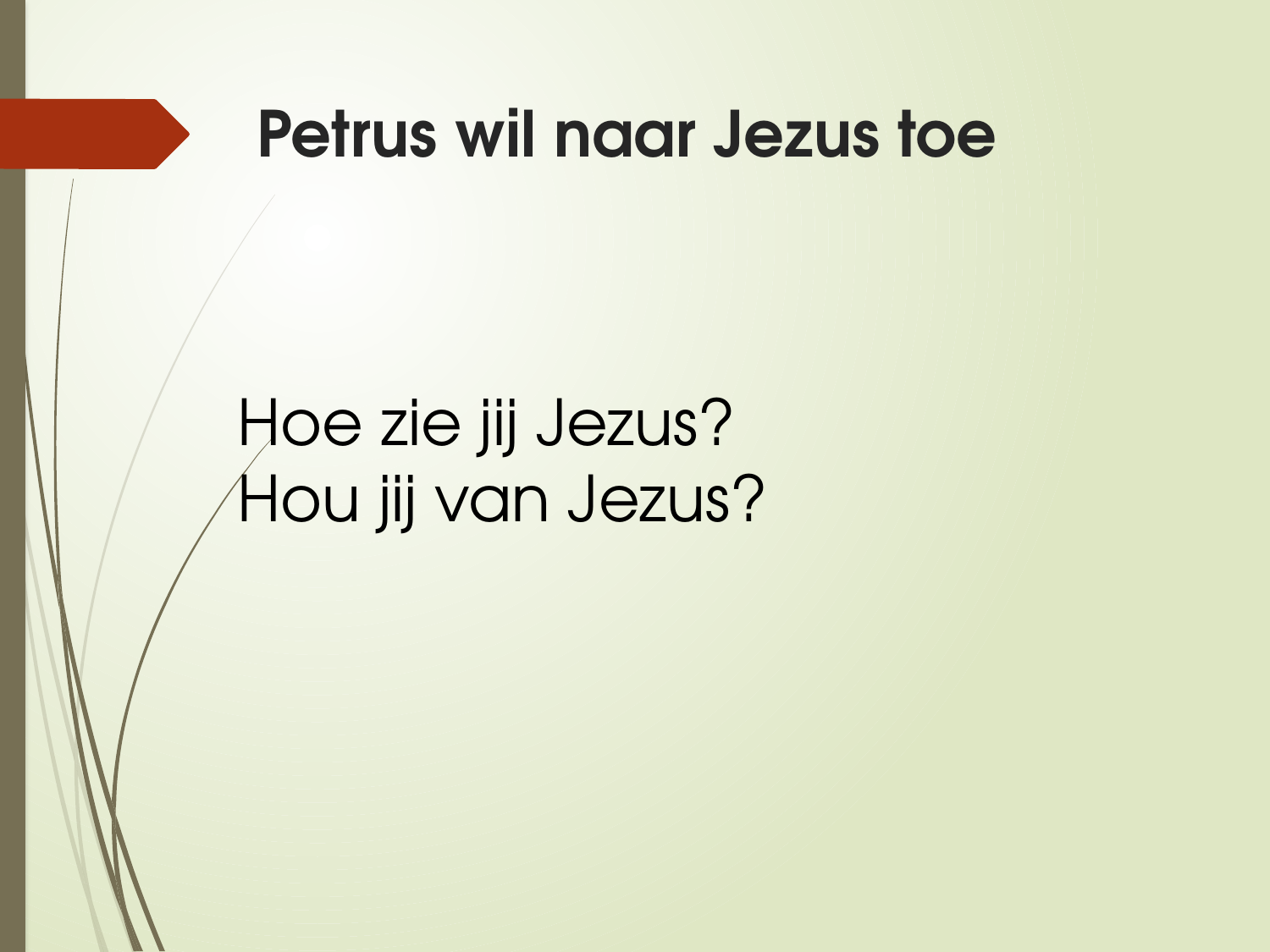

# Petrus wil naar Jezus toe

Hoe zie jij Jezus?
Hou jij van Jezus?